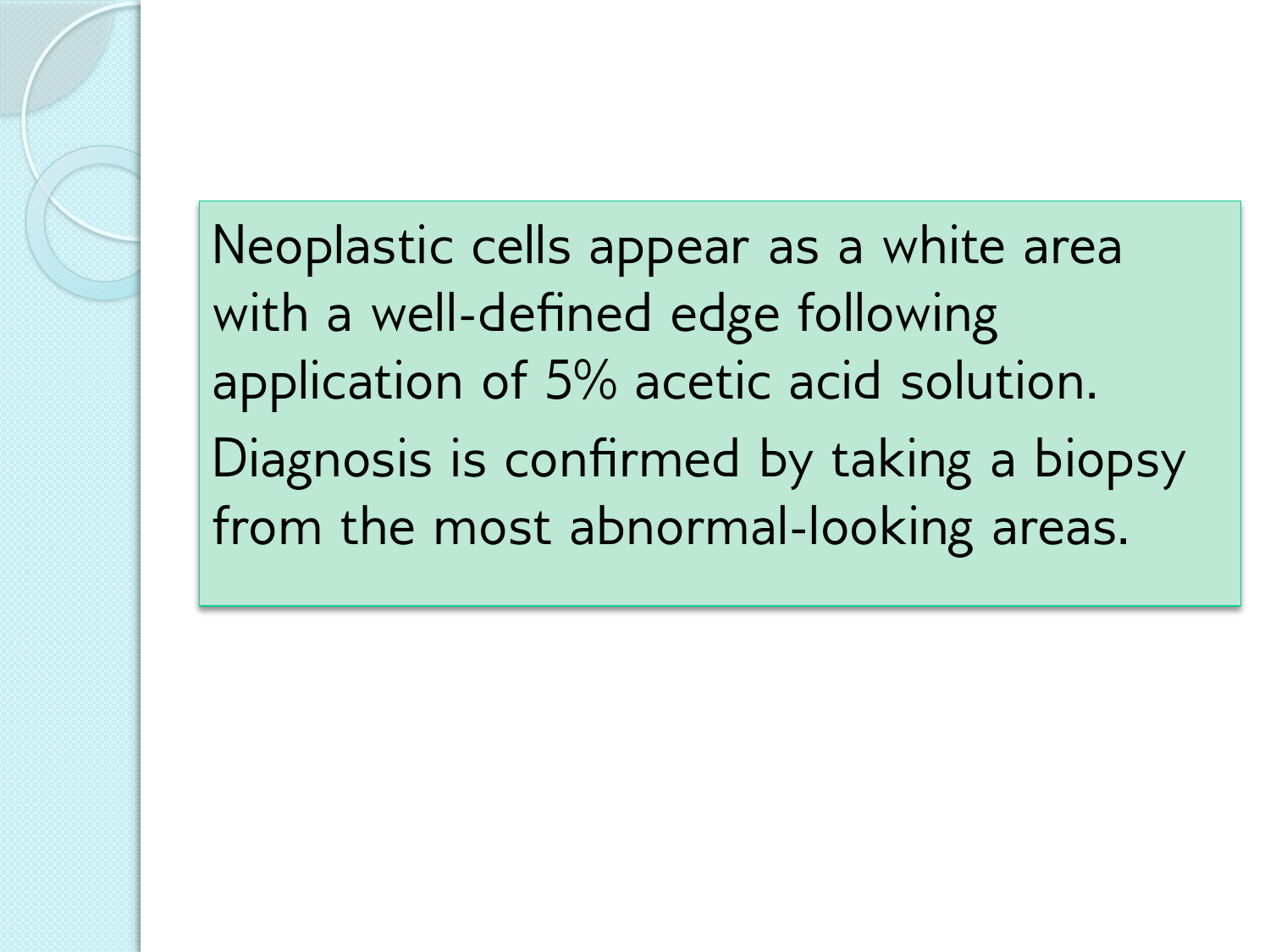

#
Neoplastic cells appear as a white area with a well-defined edge following application of 5% acetic acid solution.
Diagnosis is confirmed by taking a biopsy from the most abnormal-looking areas.